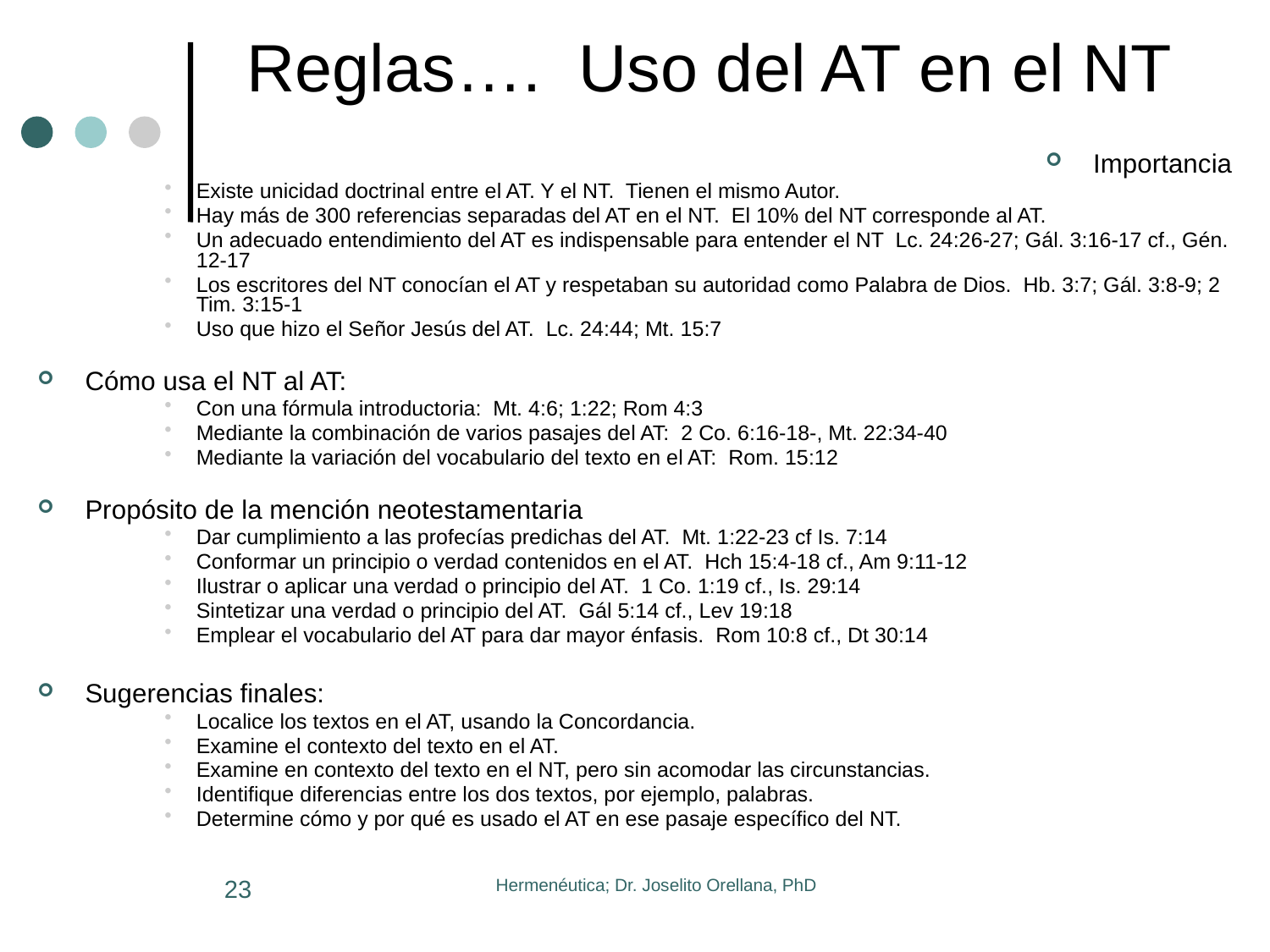

# Reglas….  Uso del AT en el NT
Importancia
Existe unicidad doctrinal entre el AT. Y el NT.  Tienen el mismo Autor.
Hay más de 300 referencias separadas del AT en el NT.  El 10% del NT corresponde al AT.
Un adecuado entendimiento del AT es indispensable para entender el NT  Lc. 24:26-27; Gál. 3:16-17 cf., Gén. 12-17
Los escritores del NT conocían el AT y respetaban su autoridad como Palabra de Dios.  Hb. 3:7; Gál. 3:8-9; 2 Tim. 3:15-1
Uso que hizo el Señor Jesús del AT.  Lc. 24:44; Mt. 15:7

Cómo usa el NT al AT:
Con una fórmula introductoria:  Mt. 4:6; 1:22; Rom 4:3
Mediante la combinación de varios pasajes del AT:  2 Co. 6:16-18-, Mt. 22:34-40
Mediante la variación del vocabulario del texto en el AT:  Rom. 15:12

Propósito de la mención neotestamentaria
Dar cumplimiento a las profecías predichas del AT.  Mt. 1:22-23 cf Is. 7:14
Conformar un principio o verdad contenidos en el AT.  Hch 15:4-18 cf., Am 9:11-12
Ilustrar o aplicar una verdad o principio del AT.  1 Co. 1:19 cf., Is. 29:14
Sintetizar una verdad o principio del AT.  Gál 5:14 cf., Lev 19:18
Emplear el vocabulario del AT para dar mayor énfasis.  Rom 10:8 cf., Dt 30:14

Sugerencias finales:
Localice los textos en el AT, usando la Concordancia.
Examine el contexto del texto en el AT.
Examine en contexto del texto en el NT, pero sin acomodar las circunstancias.
Identifique diferencias entre los dos textos, por ejemplo, palabras.
Determine cómo y por qué es usado el AT en ese pasaje específico del NT.

23
Hermenéutica; Dr. Joselito Orellana, PhD